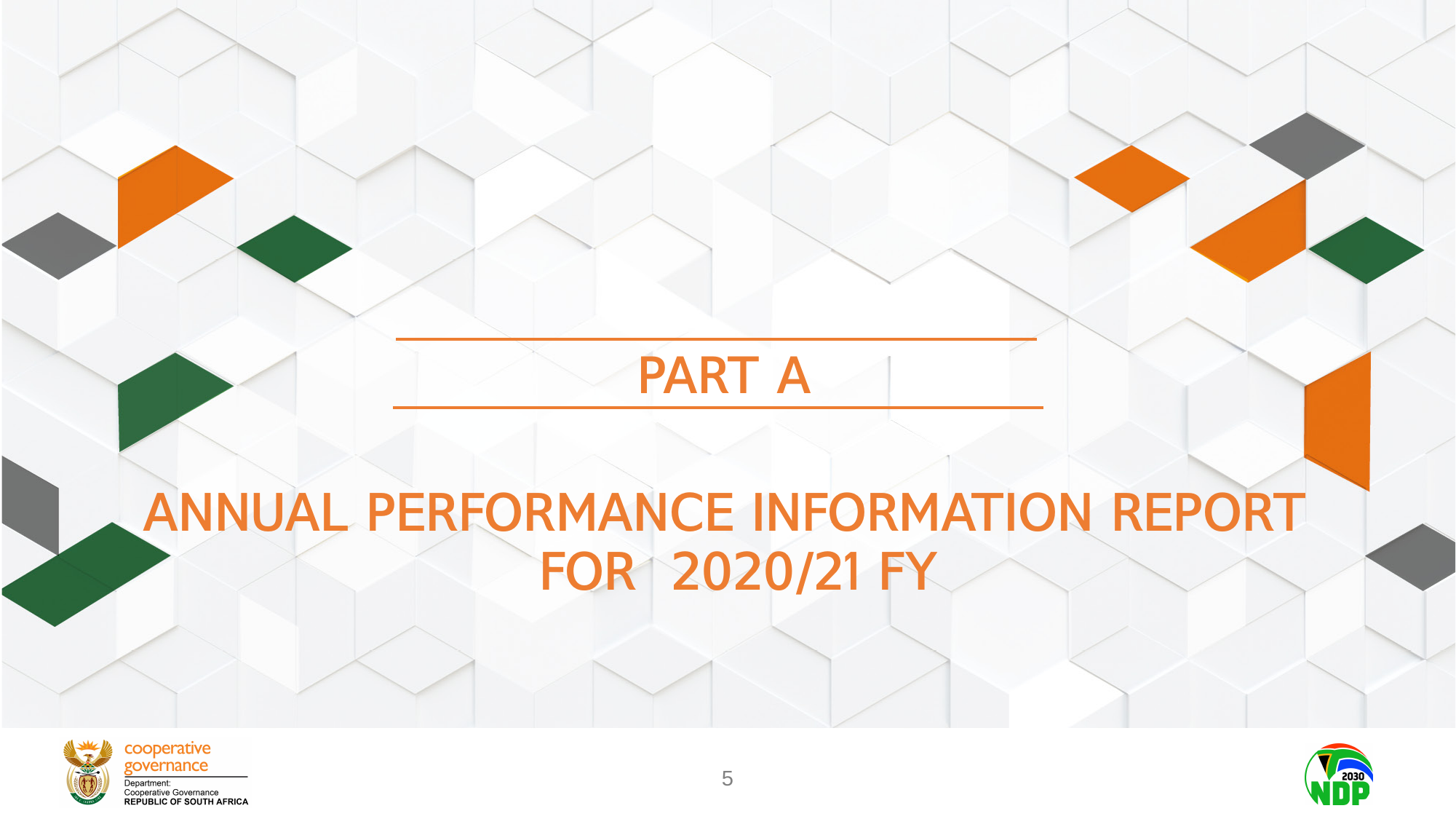

PART A
ANNUAL PERFORMANCE INFORMATION REPORT FOR  2020/21 FY